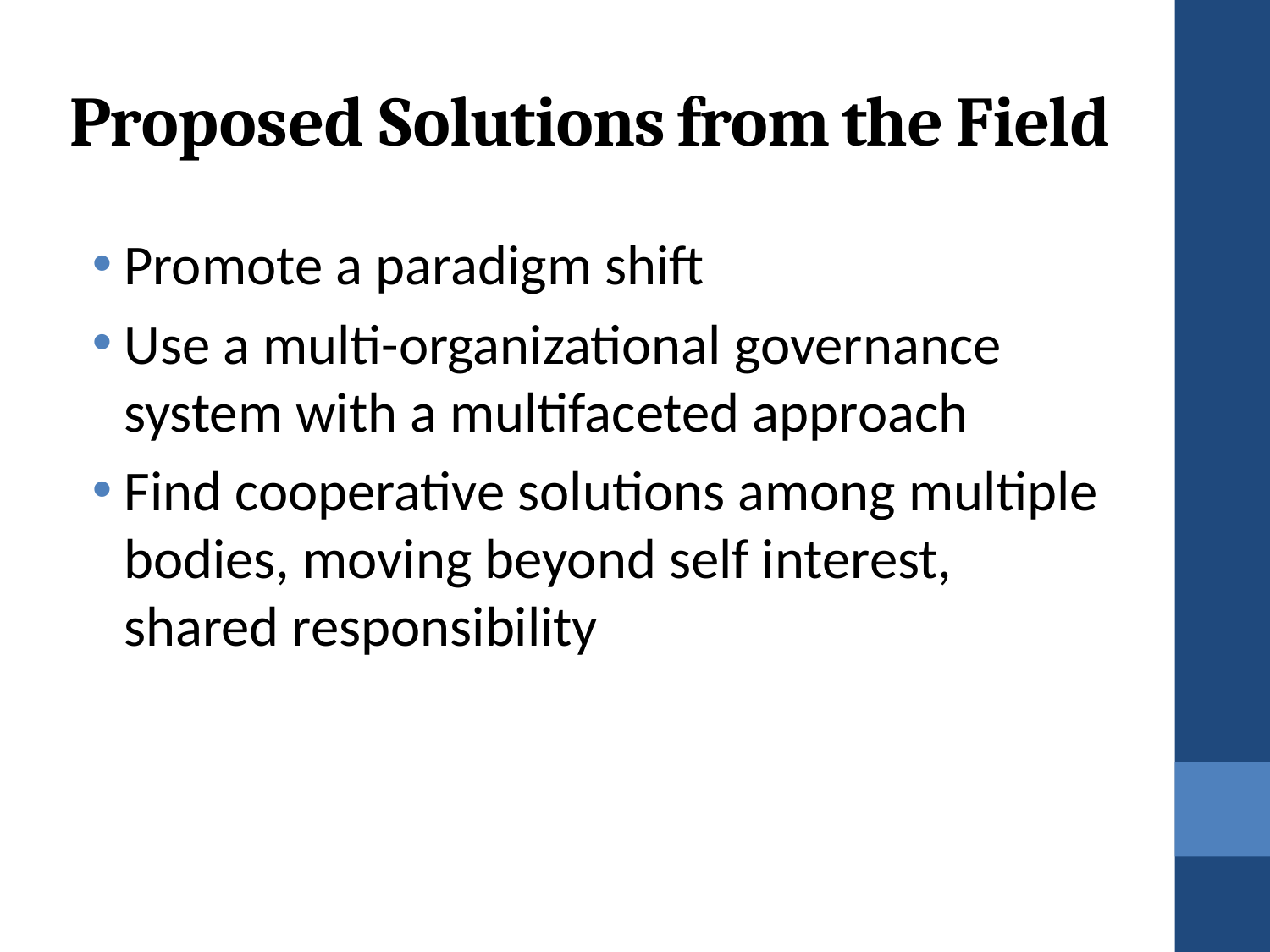

# Proposed Solutions from the Field
Promote a paradigm shift
Use a multi-organizational governance system with a multifaceted approach
Find cooperative solutions among multiple bodies, moving beyond self interest, shared responsibility